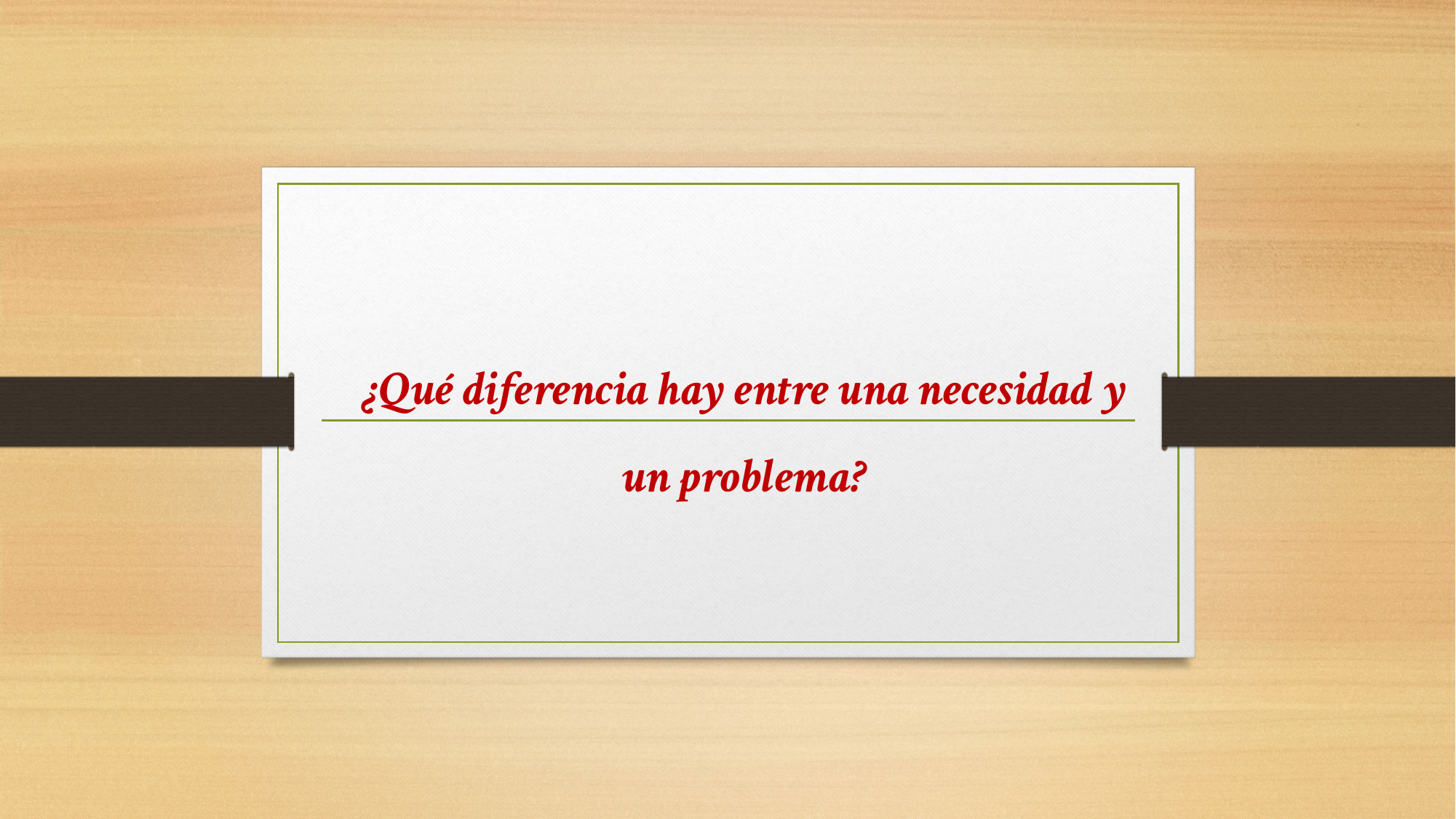

# ¿Qué diferencia hay entre una necesidad y un problema?